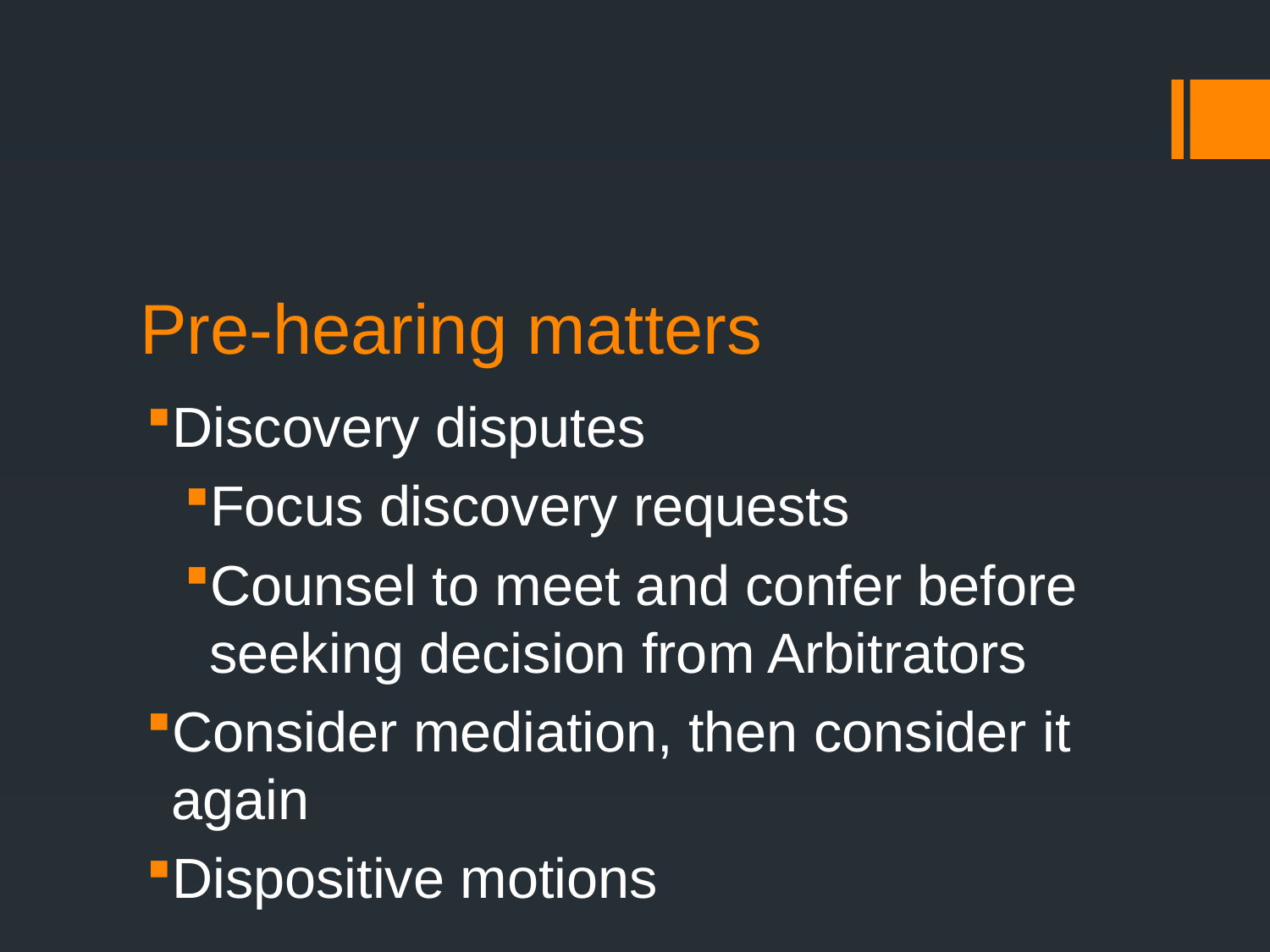

# Pre-hearing matters
Discovery disputes
Focus discovery requests
Counsel to meet and confer before seeking decision from Arbitrators
Consider mediation, then consider it again
Dispositive motions